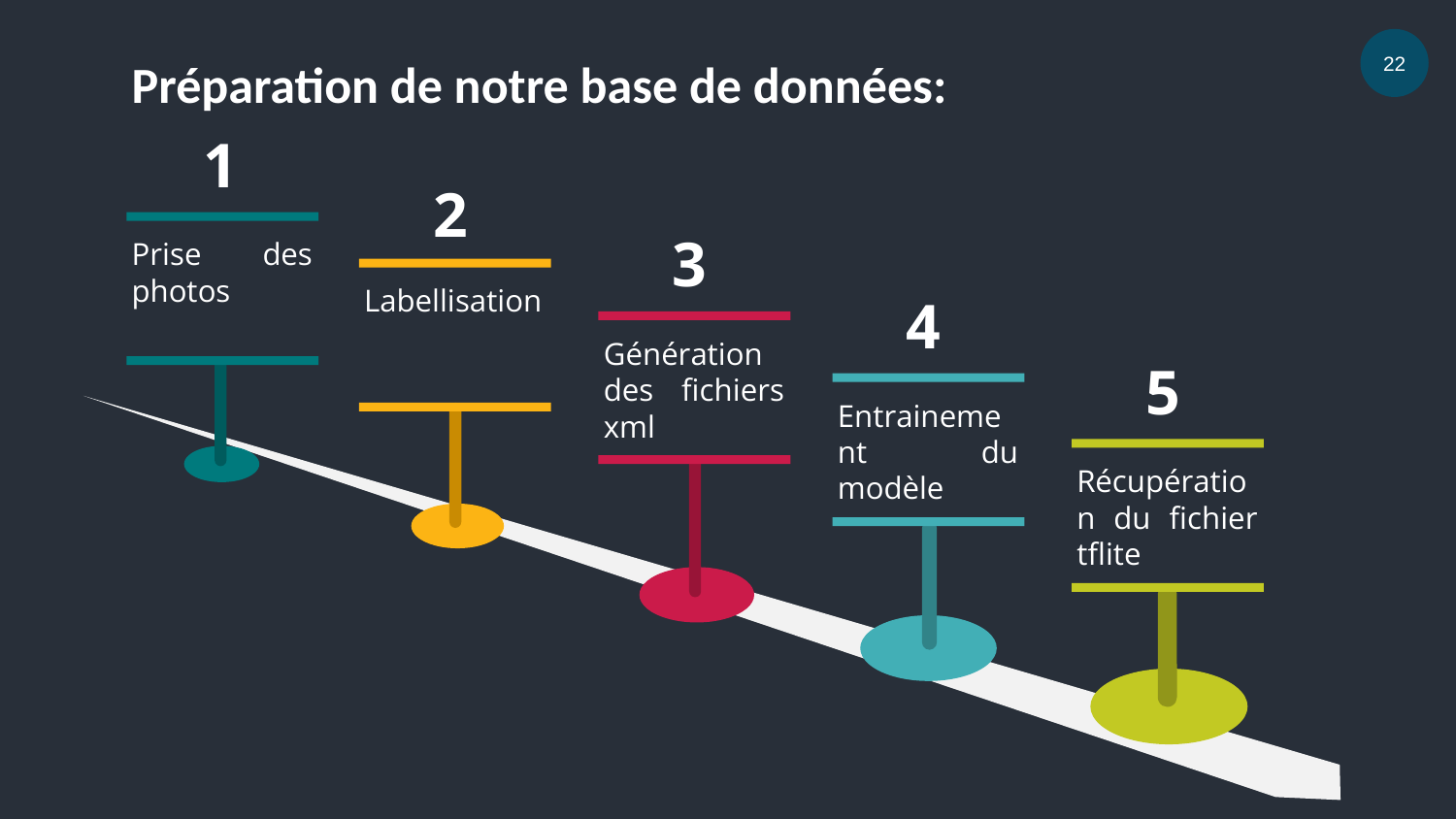

22
Préparation de notre base de données:
1

2

3
Prise des photos

Labellisation
4

Génération des fichiers xml
5

Entrainement du modèle

Récupération du fichier tflite